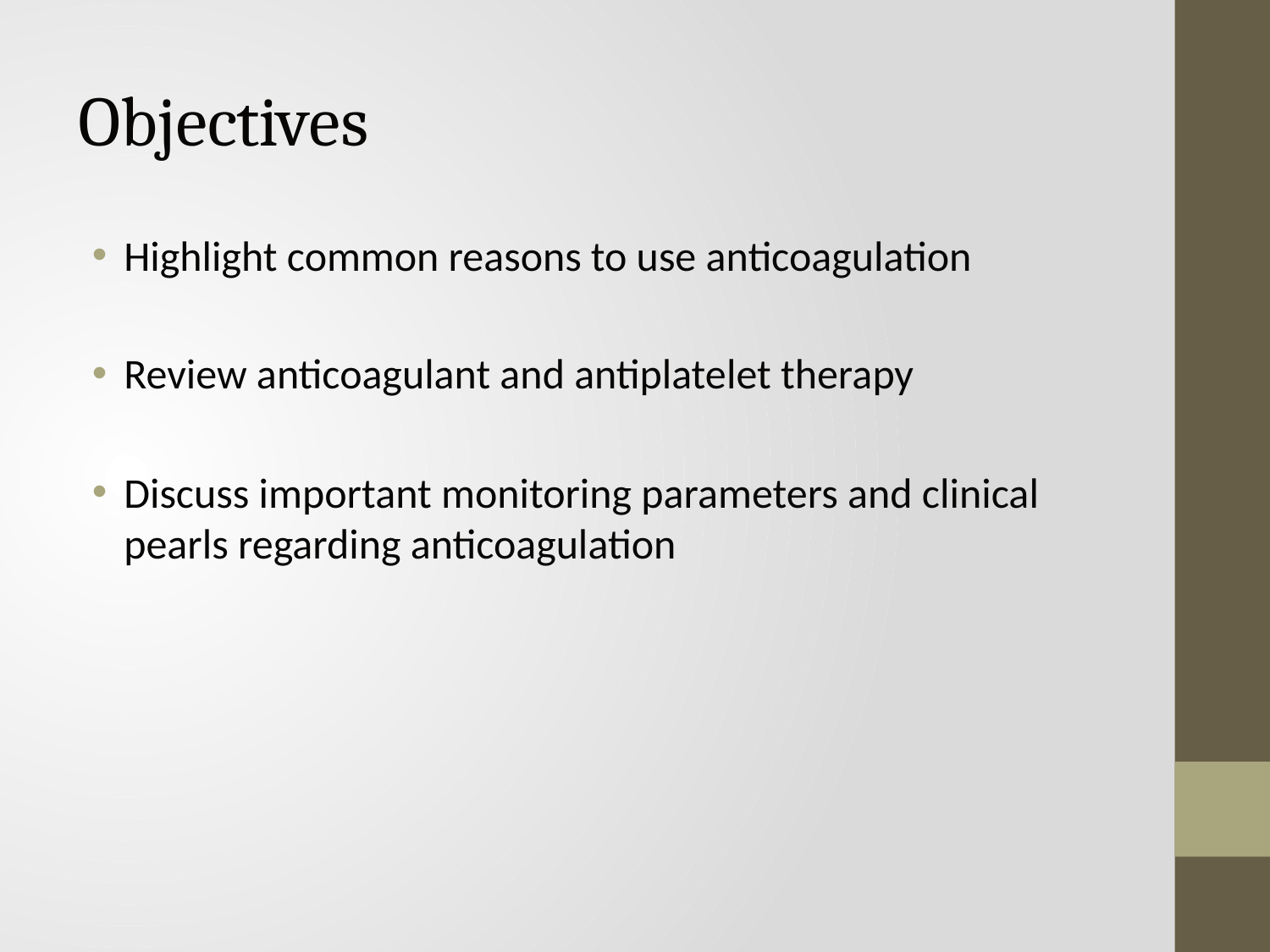

# Objectives
Highlight common reasons to use anticoagulation

Review anticoagulant and antiplatelet therapy

Discuss important monitoring parameters and clinical pearls regarding anticoagulation